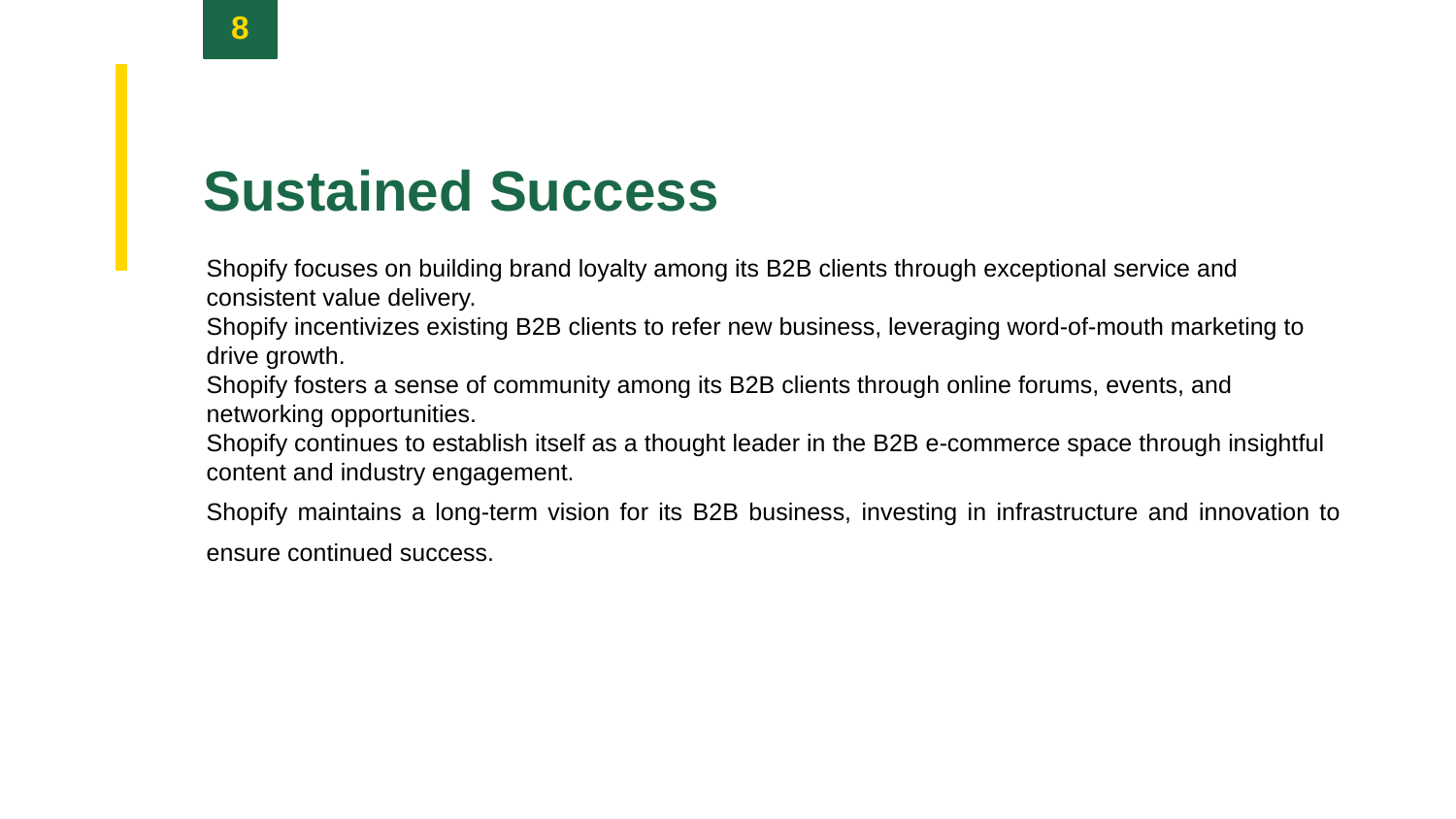

8

Sustained Success
Shopify focuses on building brand loyalty among its B2B clients through exceptional service and consistent value delivery.
Shopify incentivizes existing B2B clients to refer new business, leveraging word-of-mouth marketing to drive growth.
Shopify fosters a sense of community among its B2B clients through online forums, events, and networking opportunities.
Shopify continues to establish itself as a thought leader in the B2B e-commerce space through insightful content and industry engagement.
Shopify maintains a long-term vision for its B2B business, investing in infrastructure and innovation to ensure continued success.